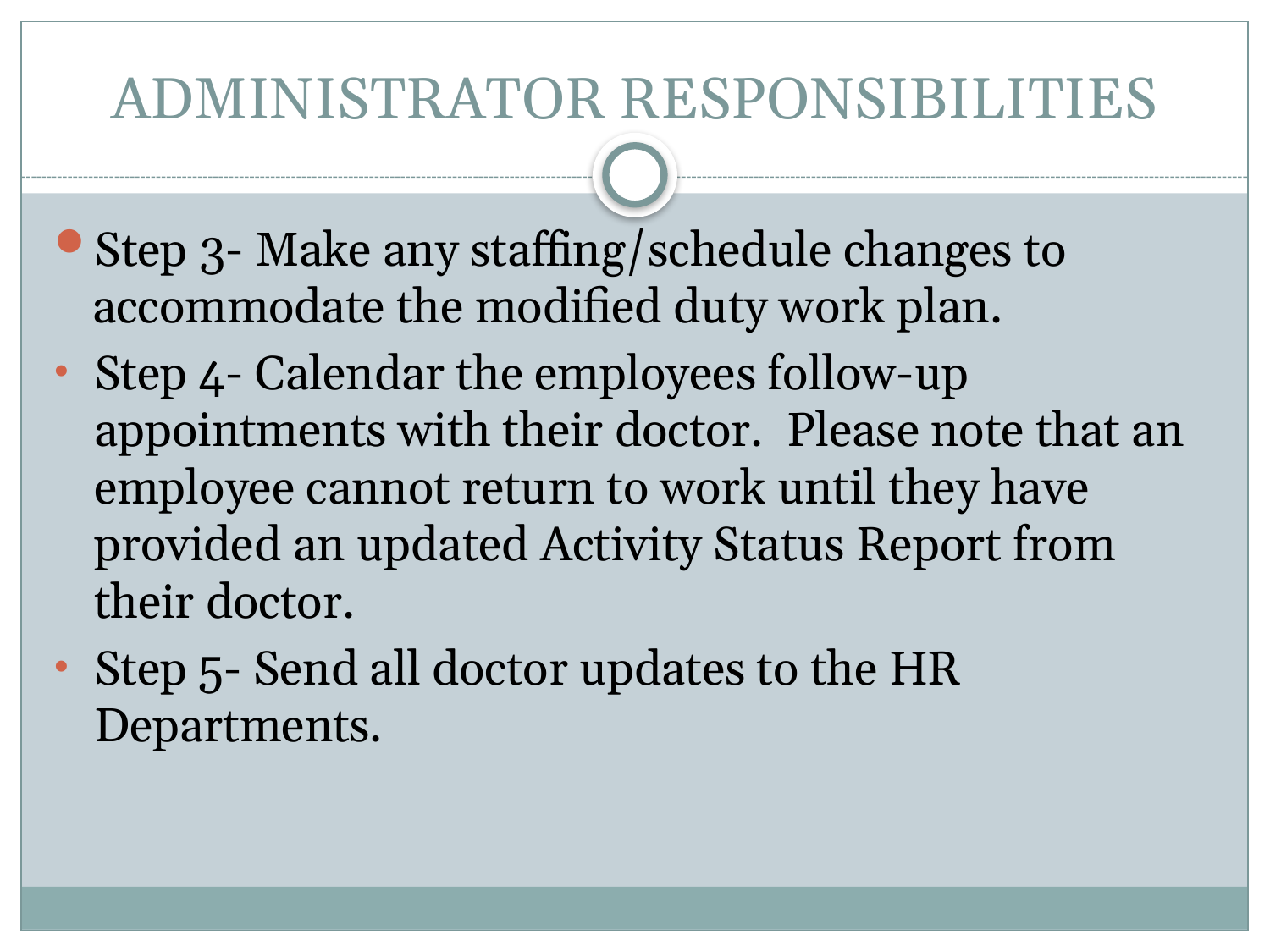

# ADMINISTRATOR RESPONSIBILITIES
Step 3- Make any staffing/schedule changes to accommodate the modified duty work plan.
Step 4- Calendar the employees follow-up appointments with their doctor.  Please note that an employee cannot return to work until they have provided an updated Activity Status Report from their doctor.
Step 5- Send all doctor updates to the HR Departments.